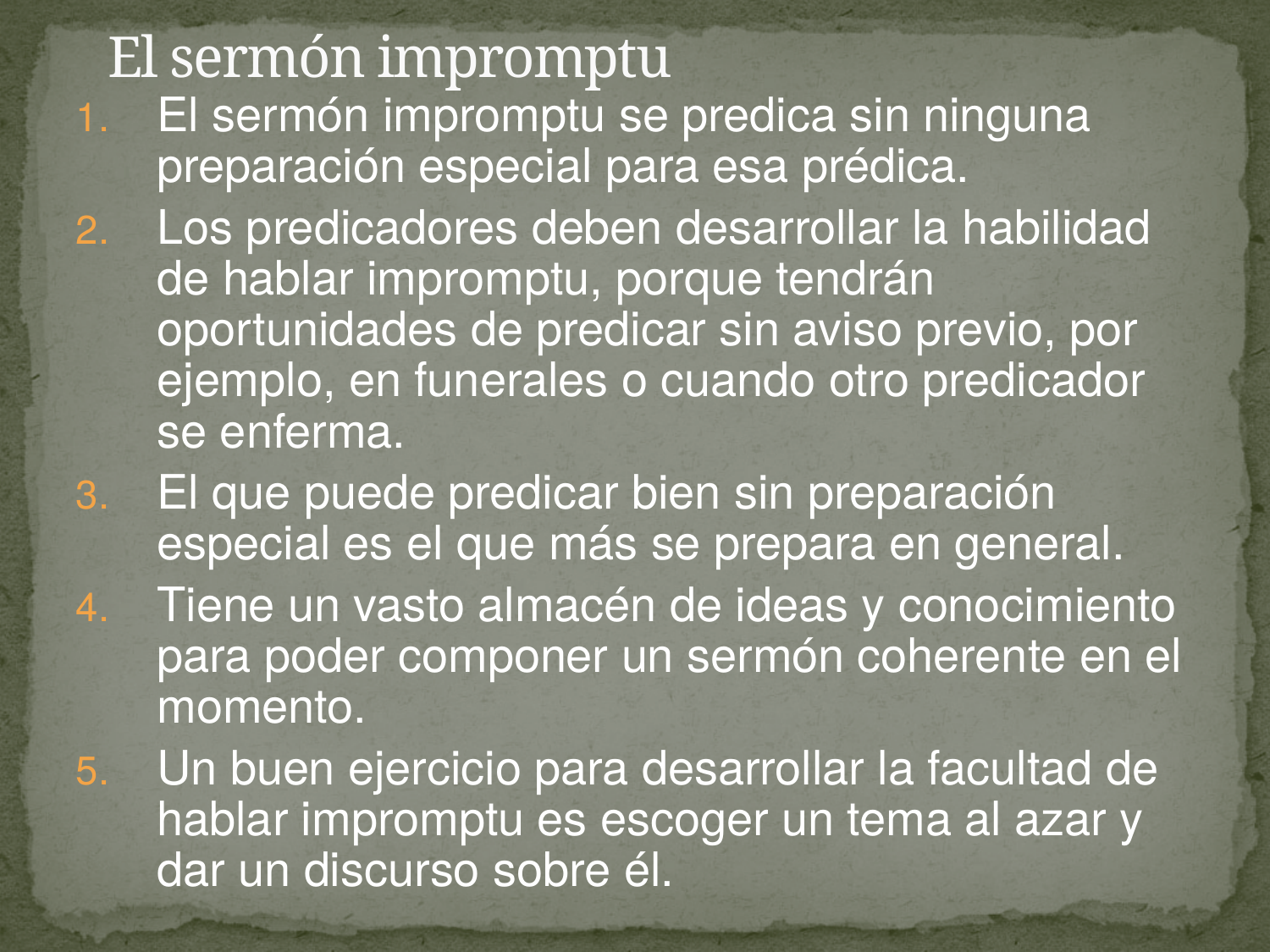

# El sermón impromptu
El sermón impromptu se predica sin ninguna preparación especial para esa prédica.
Los predicadores deben desarrollar la habilidad de hablar impromptu, porque tendrán oportunidades de predicar sin aviso previo, por ejemplo, en funerales o cuando otro predicador se enferma.
El que puede predicar bien sin preparación especial es el que más se prepara en general.
Tiene un vasto almacén de ideas y conocimiento para poder componer un sermón coherente en el momento.
Un buen ejercicio para desarrollar la facultad de hablar impromptu es escoger un tema al azar y dar un discurso sobre él.